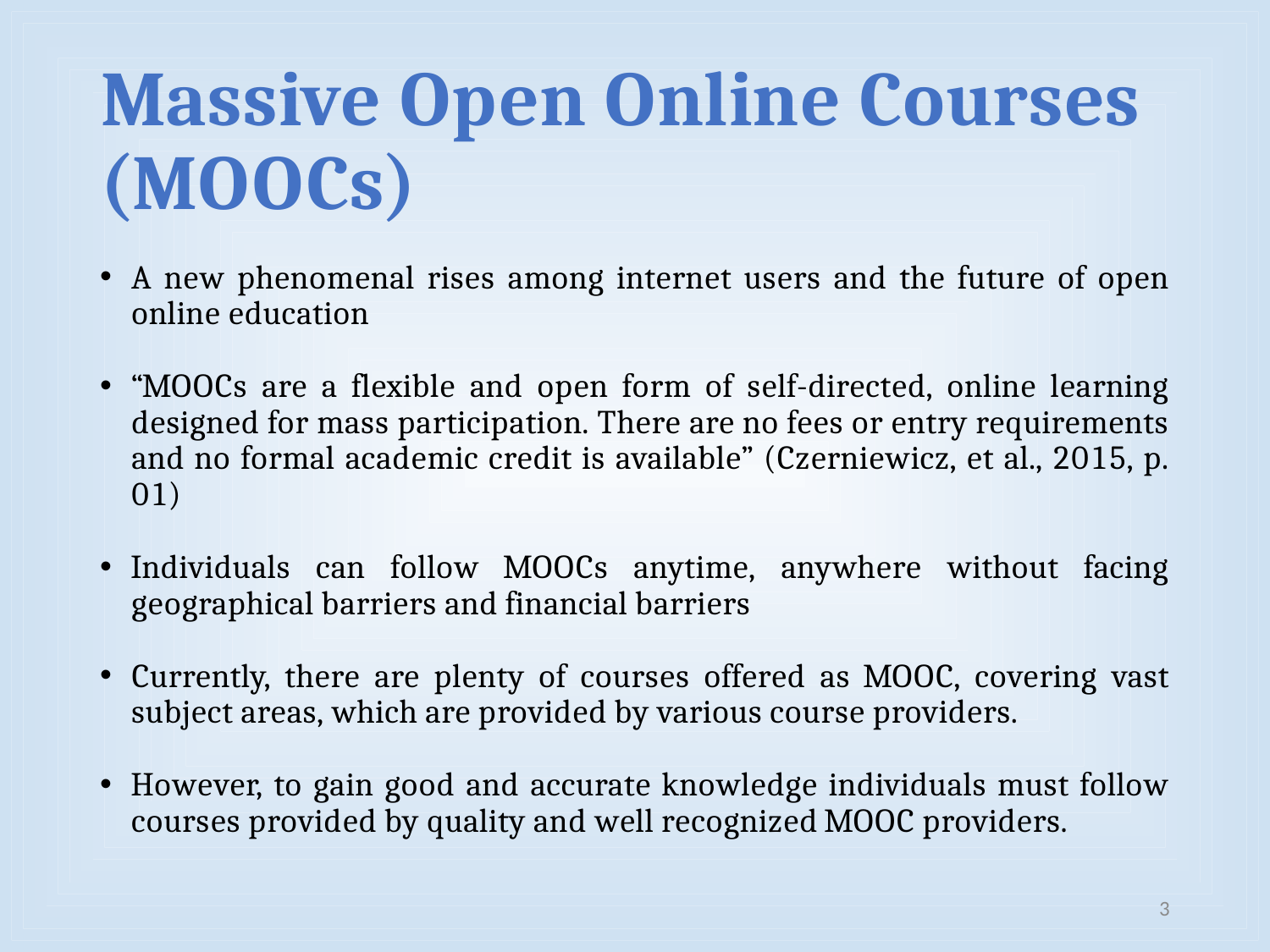

# Massive Open Online Courses (MOOCs)
A new phenomenal rises among internet users and the future of open online education

“MOOCs are a flexible and open form of self-directed, online learning designed for mass participation. There are no fees or entry requirements and no formal academic credit is available” (Czerniewicz, et al., 2015, p. 01)

Individuals can follow MOOCs anytime, anywhere without facing geographical barriers and financial barriers

Currently, there are plenty of courses offered as MOOC, covering vast subject areas, which are provided by various course providers.

However, to gain good and accurate knowledge individuals must follow courses provided by quality and well recognized MOOC providers.

3